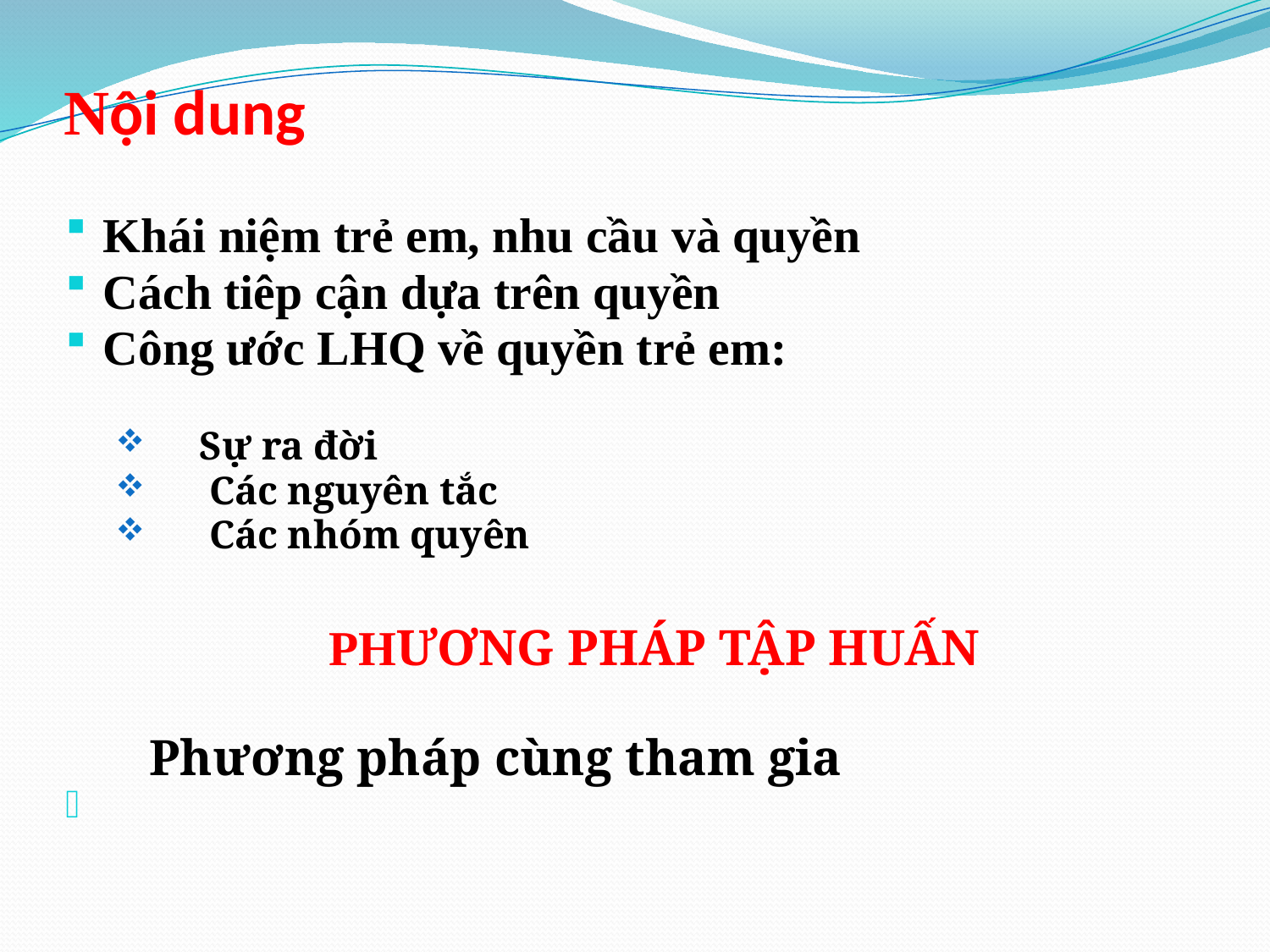

# Nội dung

Khái niệm trẻ em, nhu cầu và quyền
Cách tiêp cận dựa trên quyền
Công ước LHQ về quyền trẻ em:

Sự ra đời
 Các nguyên tắc
 Các nhóm quyên

               PHƯƠNG PHÁP TẬP HUẤN
Phương pháp cùng tham gia